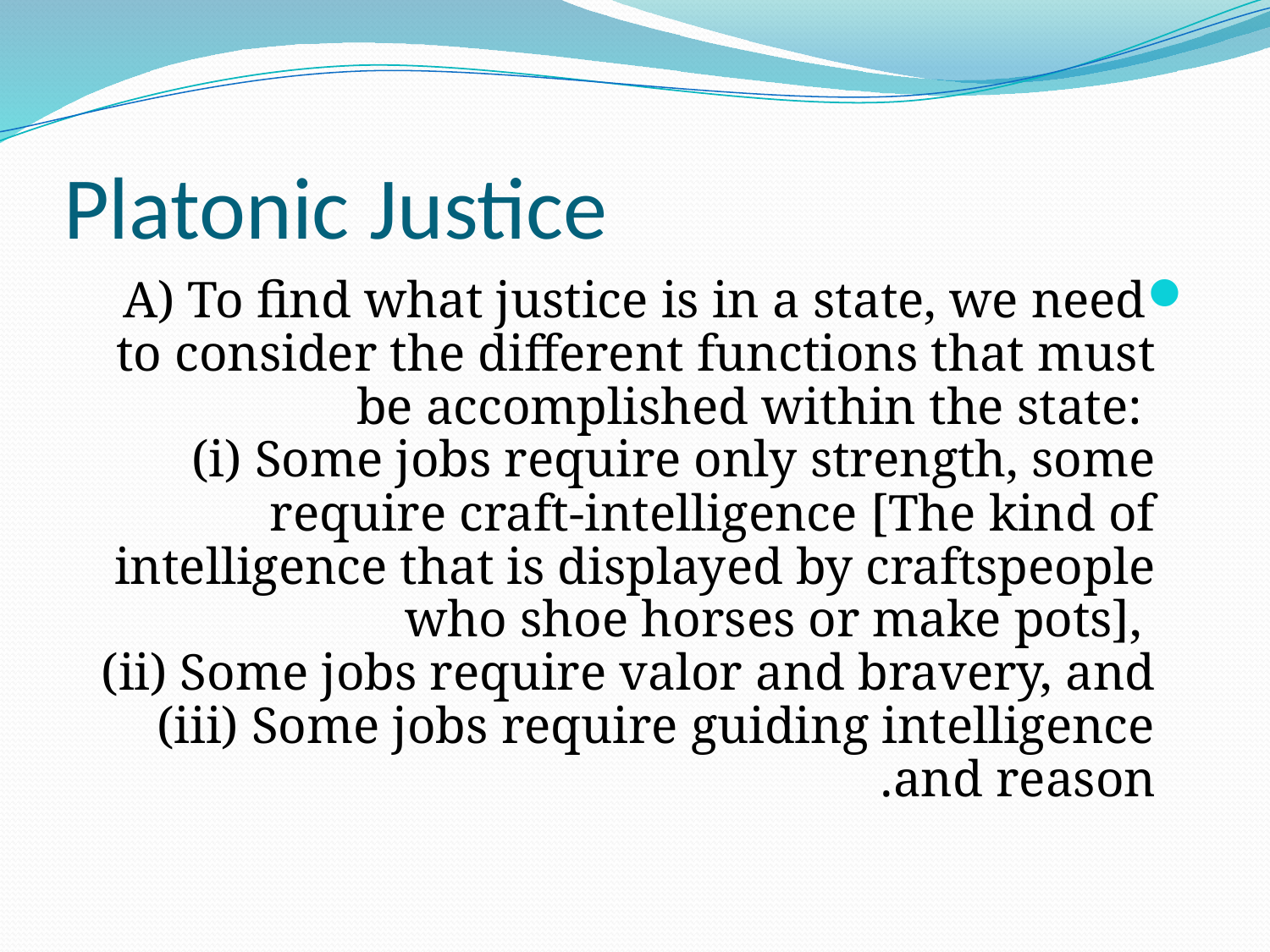

# Platonic Justice
A) To find what justice is in a state, we need to consider the different functions that must be accomplished within the state:
 (i) Some jobs require only strength, some require craft-intelligence [The kind of intelligence that is displayed by craftspeople who shoe horses or make pots],
 (ii) Some jobs require valor and bravery, and
 (iii) Some jobs require guiding intelligence and reason.